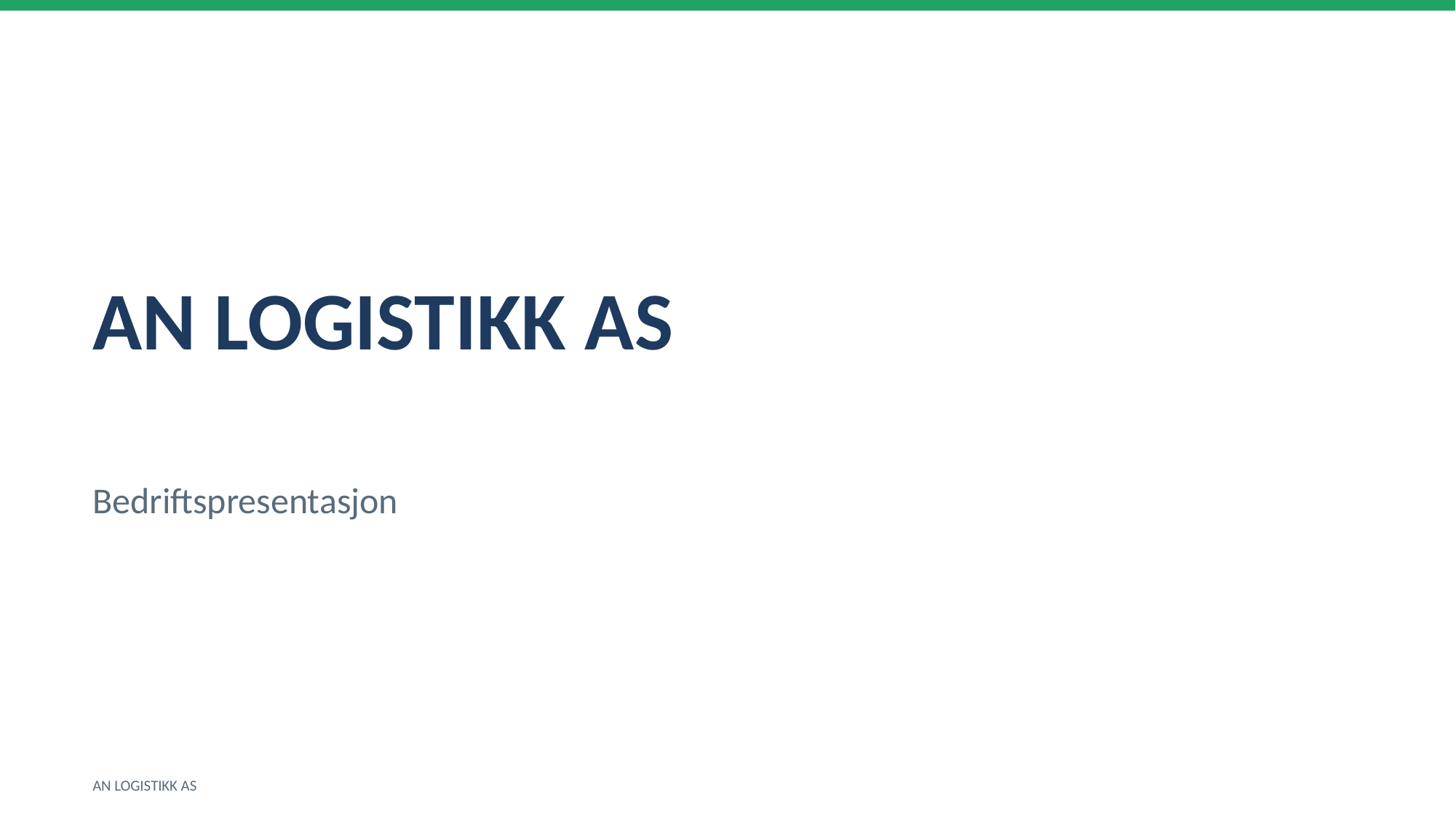

AN LOGISTIKK AS
Bedriftspresentasjon
AN LOGISTIKK AS